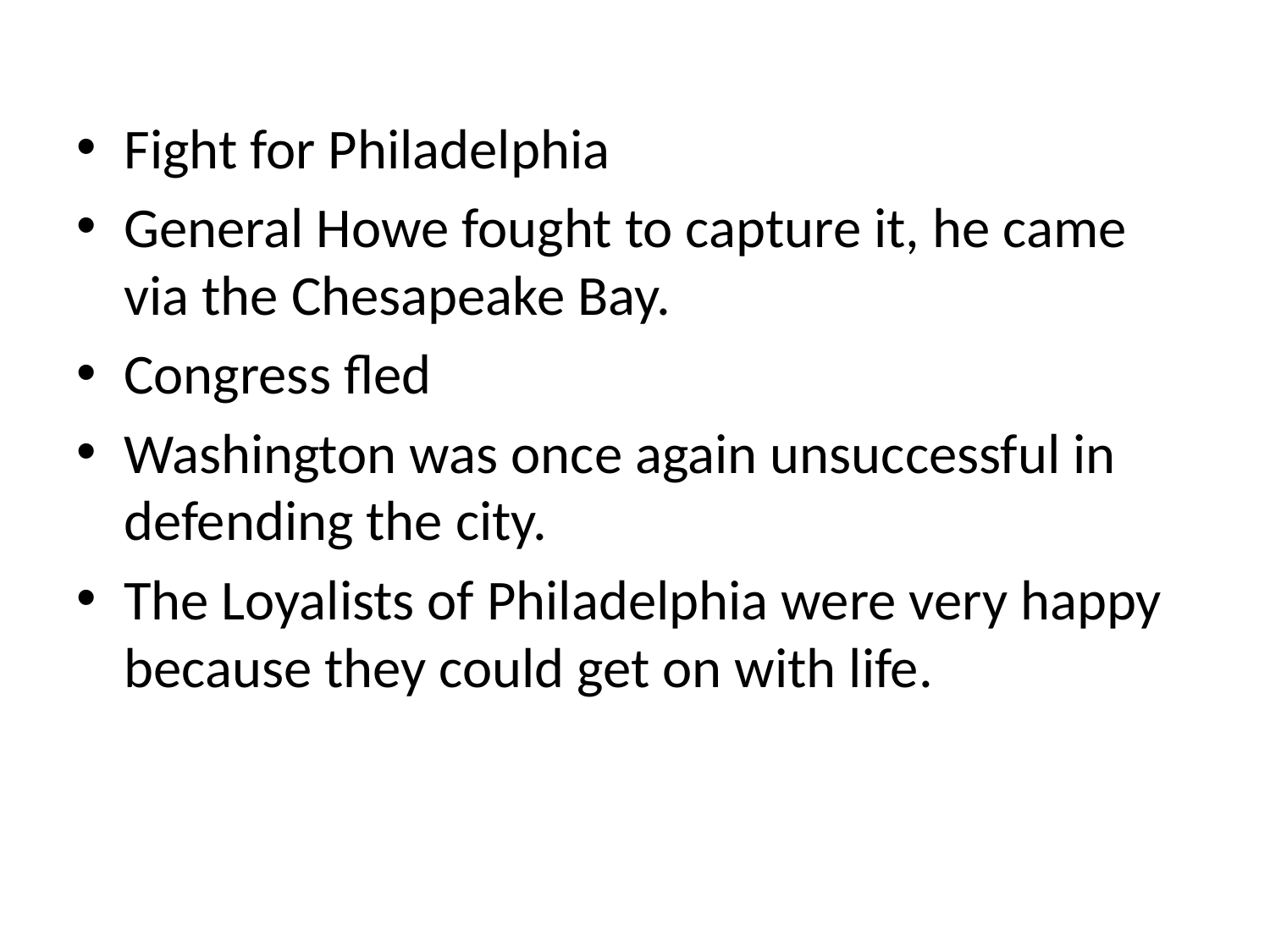

#
Fight for Philadelphia
General Howe fought to capture it, he came via the Chesapeake Bay.
Congress fled
Washington was once again unsuccessful in defending the city.
The Loyalists of Philadelphia were very happy because they could get on with life.